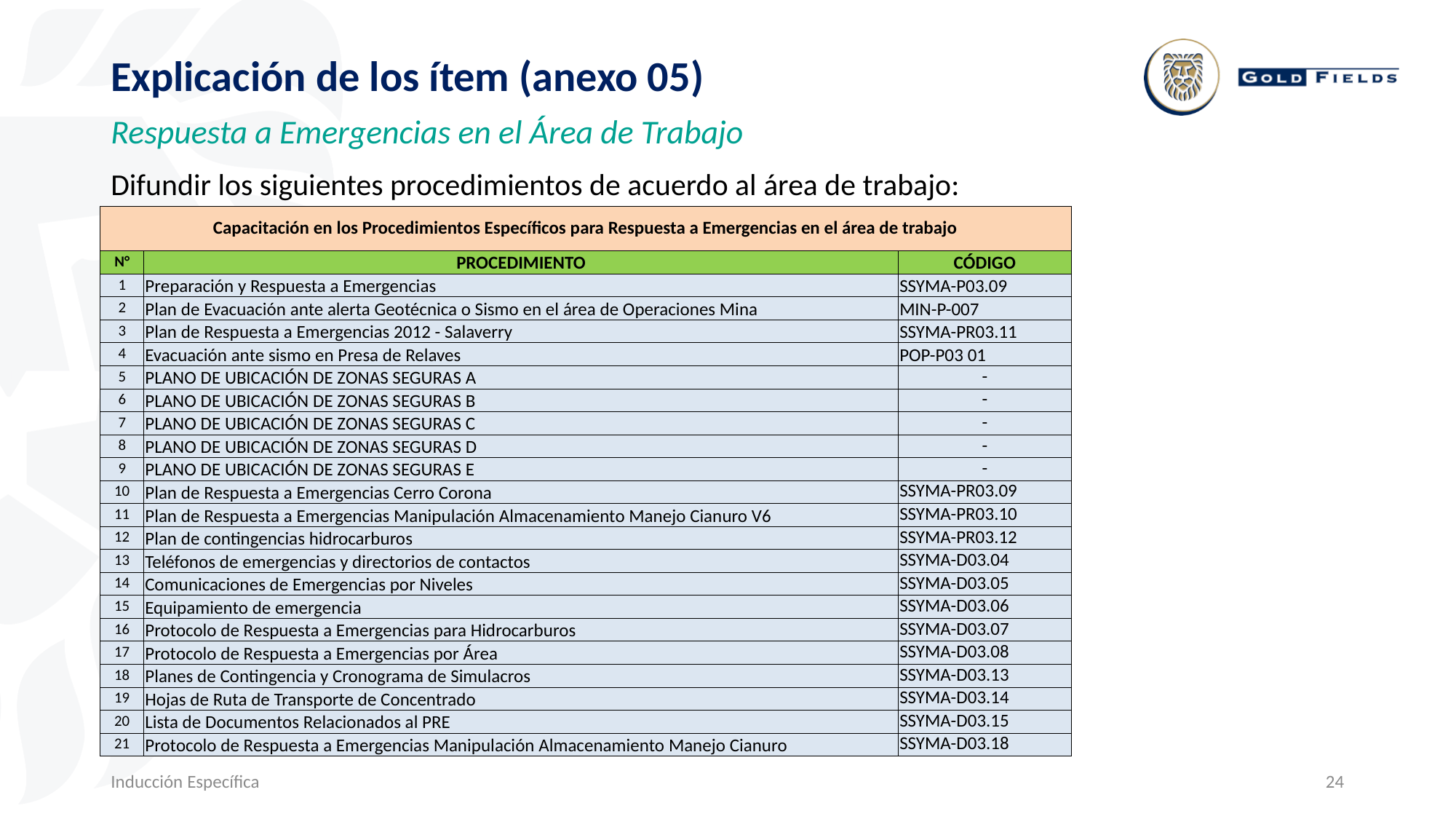

Explicación de los ítem (anexo 05)
Respuesta a Emergencias en el Área de Trabajo
Difundir los siguientes procedimientos de acuerdo al área de trabajo:
| Capacitación en los Procedimientos Específicos para Respuesta a Emergencias en el área de trabajo |  |  |
| --- | --- | --- |
| N° | PROCEDIMIENTO | CÓDIGO |
| 1 | Preparación y Respuesta a Emergencias | SSYMA-P03.09 |
| 2 | Plan de Evacuación ante alerta Geotécnica o Sismo en el área de Operaciones Mina | MIN-P-007 |
| 3 | Plan de Respuesta a Emergencias 2012 - Salaverry | SSYMA-PR03.11 |
| 4 | Evacuación ante sismo en Presa de Relaves | POP-P03 01 |
| 5 | PLANO DE UBICACIÓN DE ZONAS SEGURAS A | - |
| 6 | PLANO DE UBICACIÓN DE ZONAS SEGURAS B | - |
| 7 | PLANO DE UBICACIÓN DE ZONAS SEGURAS C | - |
| 8 | PLANO DE UBICACIÓN DE ZONAS SEGURAS D | - |
| 9 | PLANO DE UBICACIÓN DE ZONAS SEGURAS E | - |
| 10 | Plan de Respuesta a Emergencias Cerro Corona | SSYMA-PR03.09 |
| 11 | Plan de Respuesta a Emergencias Manipulación Almacenamiento Manejo Cianuro V6 | SSYMA-PR03.10 |
| 12 | Plan de contingencias hidrocarburos | SSYMA-PR03.12 |
| 13 | Teléfonos de emergencias y directorios de contactos | SSYMA-D03.04 |
| 14 | Comunicaciones de Emergencias por Niveles | SSYMA-D03.05 |
| 15 | Equipamiento de emergencia | SSYMA-D03.06 |
| 16 | Protocolo de Respuesta a Emergencias para Hidrocarburos | SSYMA-D03.07 |
| 17 | Protocolo de Respuesta a Emergencias por Área | SSYMA-D03.08 |
| 18 | Planes de Contingencia y Cronograma de Simulacros | SSYMA-D03.13 |
| 19 | Hojas de Ruta de Transporte de Concentrado | SSYMA-D03.14 |
| 20 | Lista de Documentos Relacionados al PRE | SSYMA-D03.15 |
| 21 | Protocolo de Respuesta a Emergencias Manipulación Almacenamiento Manejo Cianuro | SSYMA-D03.18 |
Inducción Específica
24